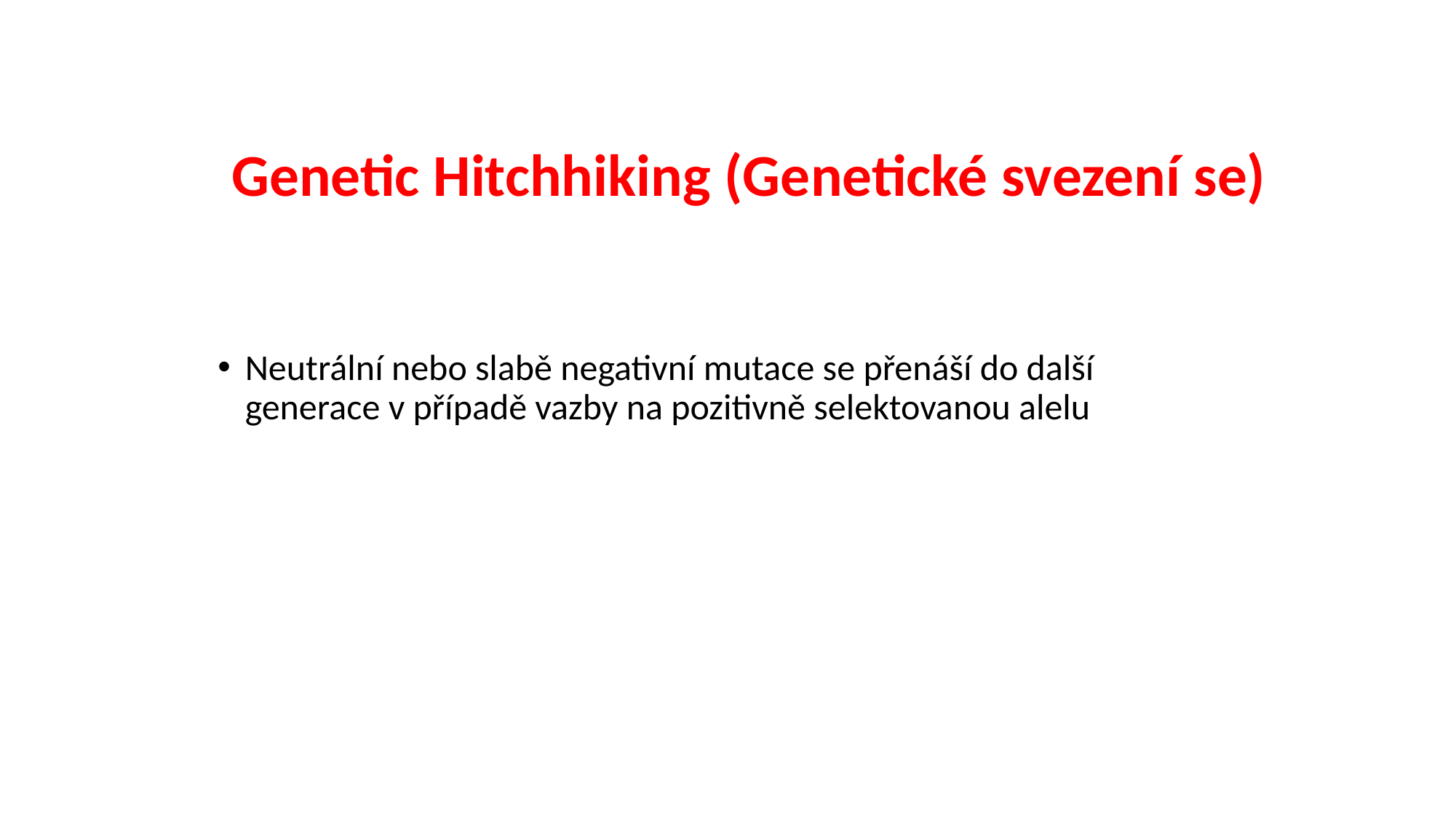

# Genetic Hitchhiking (Genetické svezení se)
Neutrální nebo slabě negativní mutace se přenáší do další generace v případě vazby na pozitivně selektovanou alelu